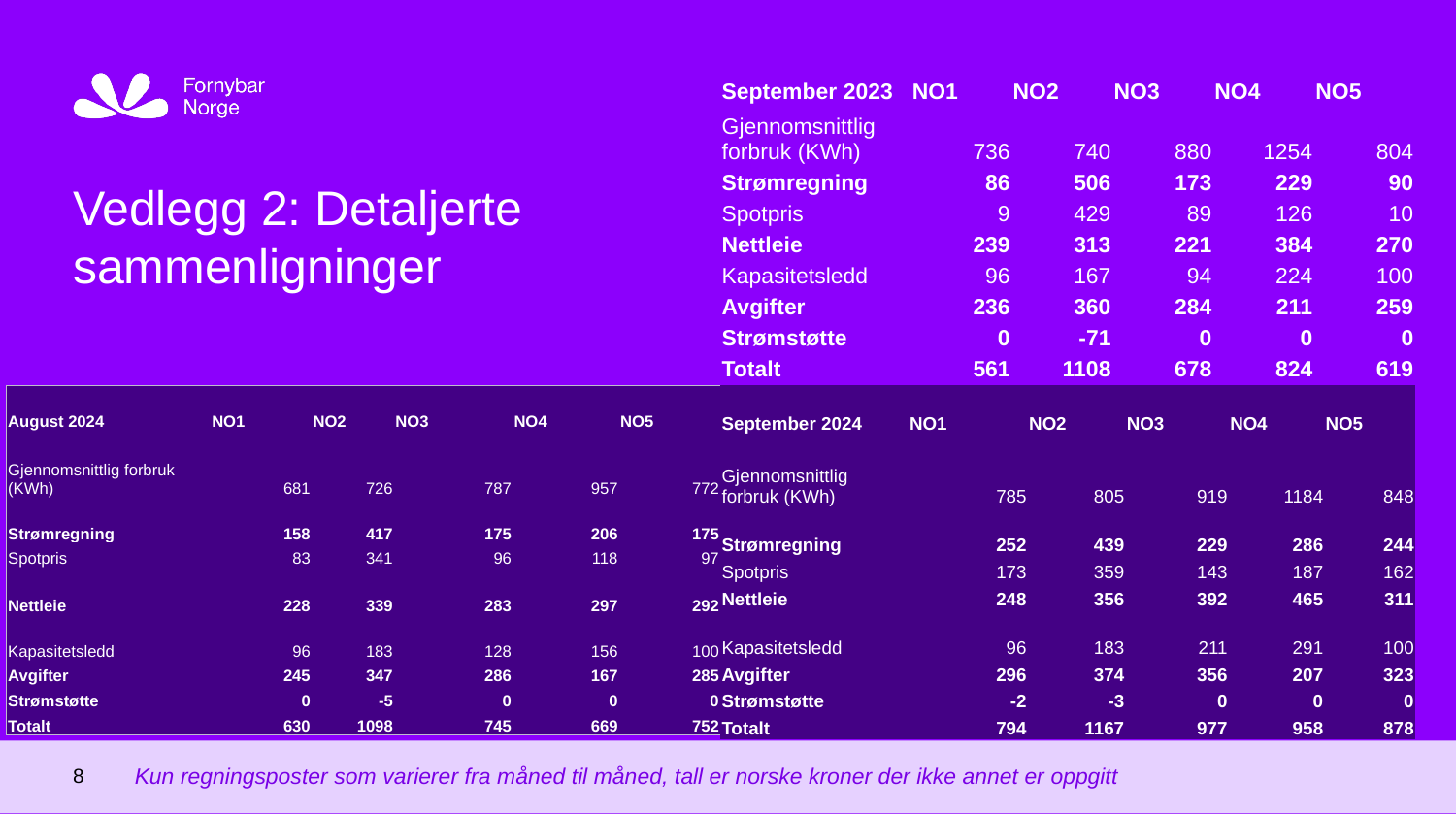

Oslo, dd.mm.yyyy
| September 2023 | NO1 | NO2 | NO3 | NO4 | NO5 |
| --- | --- | --- | --- | --- | --- |
| Gjennomsnittlig forbruk (KWh) | 736 | 740 | 880 | 1254 | 804 |
| Strømregning | 86 | 506 | 173 | 229 | 90 |
| Spotpris | 9 | 429 | 89 | 126 | 10 |
| Nettleie | 239 | 313 | 221 | 384 | 270 |
| Kapasitetsledd | 96 | 167 | 94 | 224 | 100 |
| Avgifter | 236 | 360 | 284 | 211 | 259 |
| Strømstøtte | 0 | -71 | 0 | 0 | 0 |
| Totalt | 561 | 1108 | 678 | 824 | 619 |
# Vedlegg 2: Detaljerte sammenligninger
| August 2024 | NO1 | NO2 | NO3 | NO4 | NO5 |
| --- | --- | --- | --- | --- | --- |
| Gjennomsnittlig forbruk (KWh) | 681 | 726 | 787 | 957 | 772 |
| Strømregning | 158 | 417 | 175 | 206 | 175 |
| Spotpris | 83 | 341 | 96 | 118 | 97 |
| Nettleie | 228 | 339 | 283 | 297 | 292 |
| Kapasitetsledd | 96 | 183 | 128 | 156 | 100 |
| Avgifter | 245 | 347 | 286 | 167 | 285 |
| Strømstøtte | 0 | -5 | 0 | 0 | 0 |
| Totalt | 630 | 1098 | 745 | 669 | 752 |
| September 2024 | NO1 | NO2 | NO3 | NO4 | NO5 |
| --- | --- | --- | --- | --- | --- |
| Gjennomsnittlig forbruk (KWh) | 785 | 805 | 919 | 1184 | 848 |
| Strømregning | 252 | 439 | 229 | 286 | 244 |
| Spotpris | 173 | 359 | 143 | 187 | 162 |
| Nettleie | 248 | 356 | 392 | 465 | 311 |
| Kapasitetsledd | 96 | 183 | 211 | 291 | 100 |
| Avgifter | 296 | 374 | 356 | 207 | 323 |
| Strømstøtte | -2 | -3 | 0 | 0 | 0 |
| Totalt | 794 | 1167 | 977 | 958 | 878 |
Kun regningsposter som varierer fra måned til måned, tall er norske kroner der ikke annet er oppgitt
8